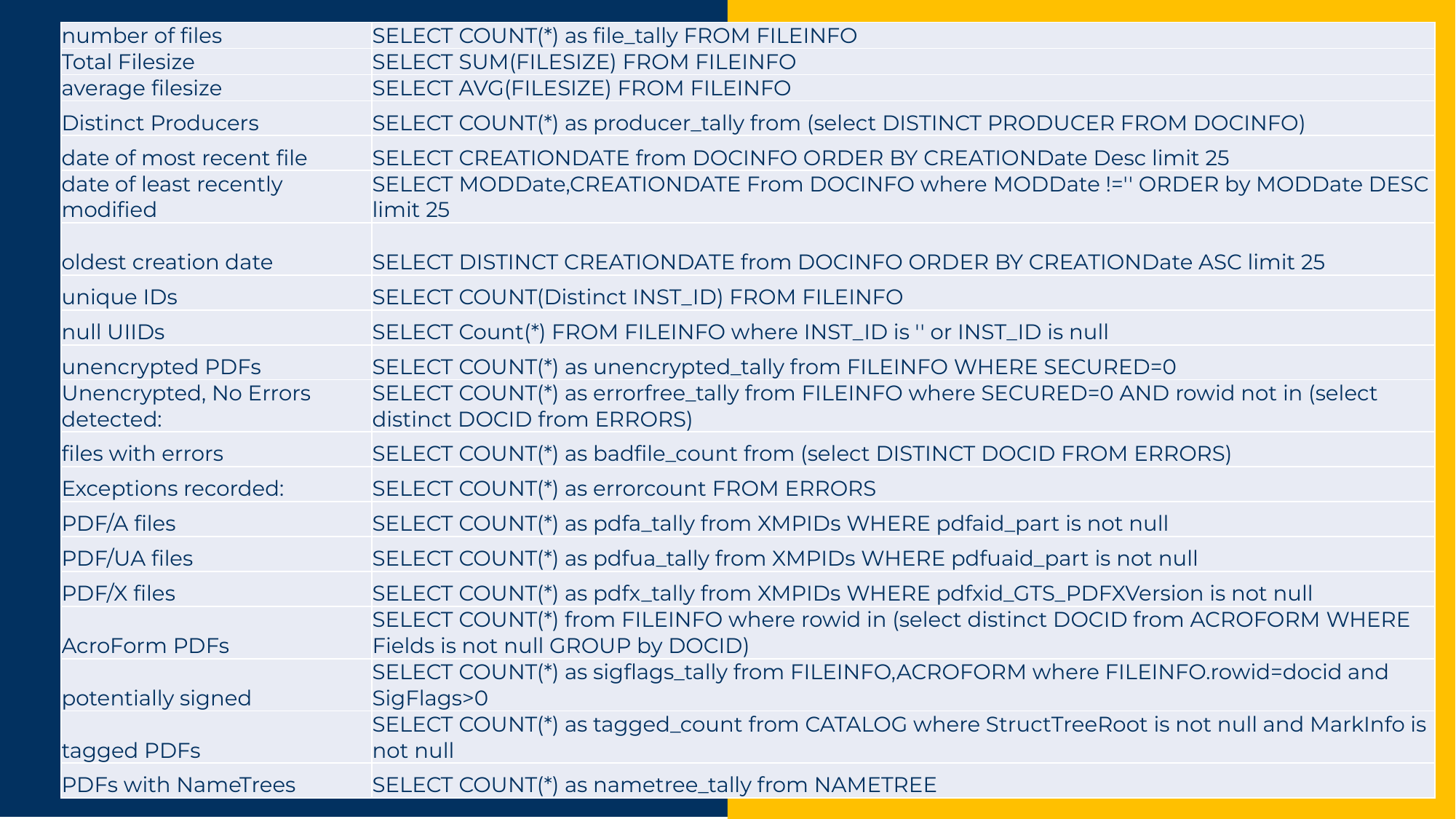

| number of files | SELECT COUNT(\*) as file\_tally FROM FILEINFO |
| --- | --- |
| Total Filesize | SELECT SUM(FILESIZE) FROM FILEINFO |
| average filesize | SELECT AVG(FILESIZE) FROM FILEINFO |
| Distinct Producers | SELECT COUNT(\*) as producer\_tally from (select DISTINCT PRODUCER FROM DOCINFO) |
| date of most recent file | SELECT CREATIONDATE from DOCINFO ORDER BY CREATIONDate Desc limit 25 |
| date of least recently modified | SELECT MODDate,CREATIONDATE From DOCINFO where MODDate !='' ORDER by MODDate DESC limit 25 |
| oldest creation date | SELECT DISTINCT CREATIONDATE from DOCINFO ORDER BY CREATIONDate ASC limit 25 |
| unique IDs | SELECT COUNT(Distinct INST\_ID) FROM FILEINFO |
| null UIIDs | SELECT Count(\*) FROM FILEINFO where INST\_ID is '' or INST\_ID is null |
| unencrypted PDFs | SELECT COUNT(\*) as unencrypted\_tally from FILEINFO WHERE SECURED=0 |
| Unencrypted, No Errors detected: | SELECT COUNT(\*) as errorfree\_tally from FILEINFO where SECURED=0 AND rowid not in (select distinct DOCID from ERRORS) |
| files with errors | SELECT COUNT(\*) as badfile\_count from (select DISTINCT DOCID FROM ERRORS) |
| Exceptions recorded: | SELECT COUNT(\*) as errorcount FROM ERRORS |
| PDF/A files | SELECT COUNT(\*) as pdfa\_tally from XMPIDs WHERE pdfaid\_part is not null |
| PDF/UA files | SELECT COUNT(\*) as pdfua\_tally from XMPIDs WHERE pdfuaid\_part is not null |
| PDF/X files | SELECT COUNT(\*) as pdfx\_tally from XMPIDs WHERE pdfxid\_GTS\_PDFXVersion is not null |
| AcroForm PDFs | SELECT COUNT(\*) from FILEINFO where rowid in (select distinct DOCID from ACROFORM WHERE Fields is not null GROUP by DOCID) |
| potentially signed | SELECT COUNT(\*) as sigflags\_tally from FILEINFO,ACROFORM where FILEINFO.rowid=docid and SigFlags>0 |
| tagged PDFs | SELECT COUNT(\*) as tagged\_count from CATALOG where StructTreeRoot is not null and MarkInfo is not null |
| PDFs with NameTrees | SELECT COUNT(\*) as nametree\_tally from NAMETREE |